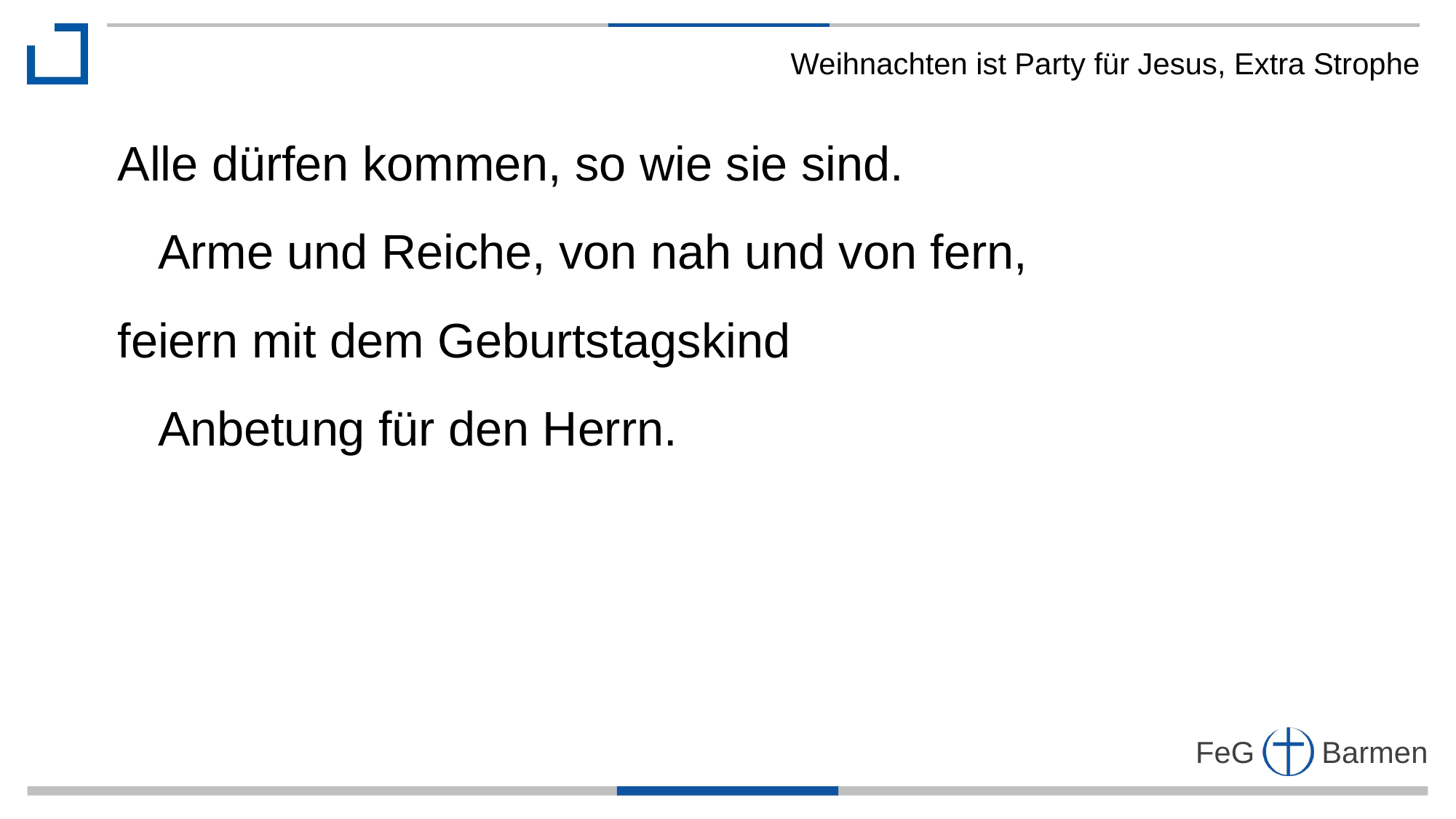

Weihnachten ist Party für Jesus, Extra Strophe
Alle dürfen kommen, so wie sie sind.
   Arme und Reiche, von nah und von fern,
feiern mit dem Geburtstagskind
   Anbetung für den Herrn.